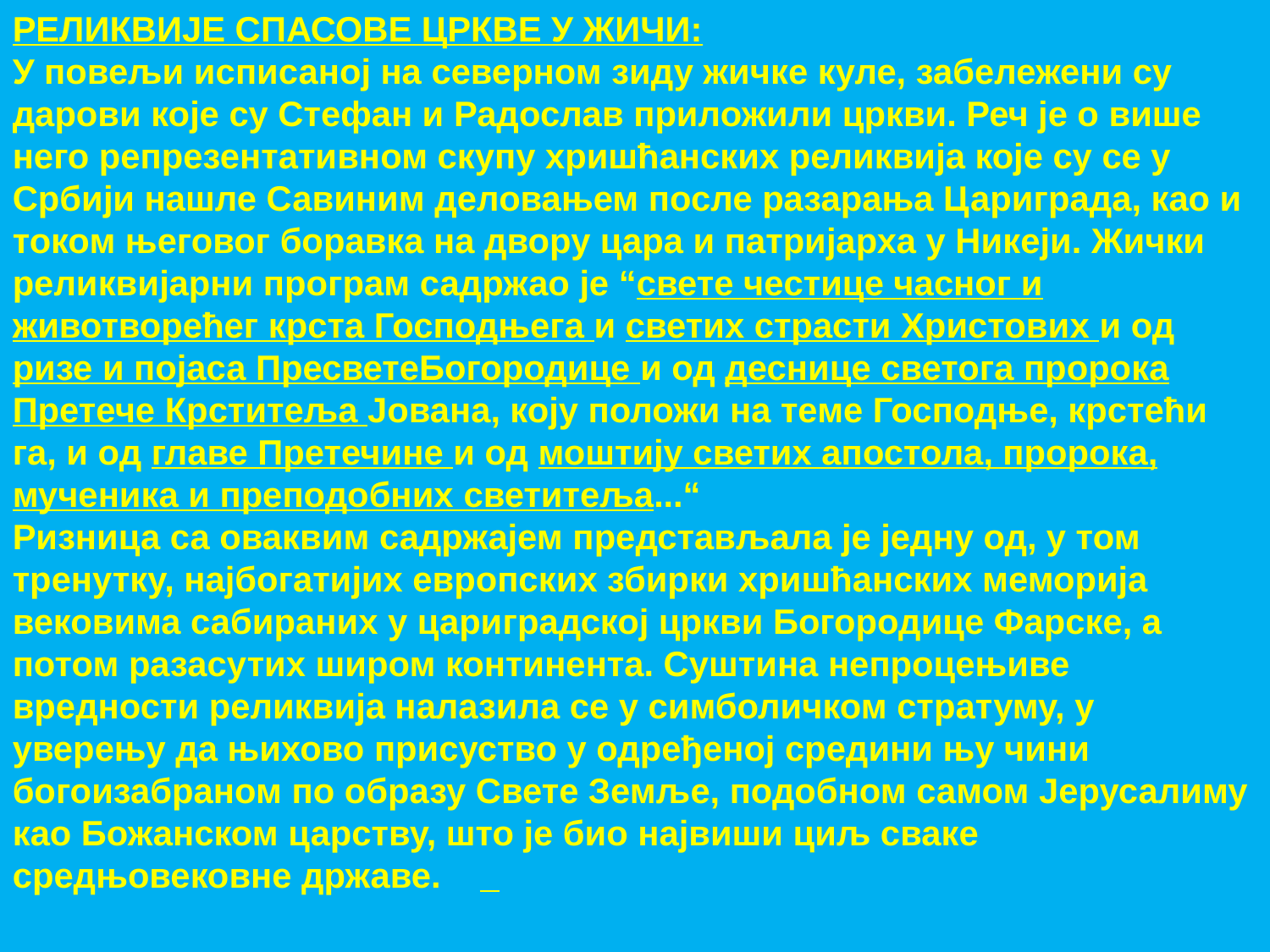

РЕЛИКВИЈЕ СПАСОВЕ ЦРКВЕ У ЖИЧИ:
У повељи исписаној на северном зиду жичке куле, забележени су дарови које су Стефан и Радослав приложили цркви. Реч је о више него репрезентативном скупу хришћанских реликвија које су се у Србији нашле Савиним деловањем после разарања Цариграда, као и током његовог боравка на двору цара и патријарха у Никеји. Жички реликвијарни програм садржао је “свете честице часног и животворећег крста Господњега и светих страсти Христових и од ризе и појаса ПресветеБогородице и од деснице светога пророка Претече Крститеља Јована, коју положи на теме Господње, крстећи га, и од главе Претечине и од моштију светих апостола, пророка, мученика и преподобних светитеља...“
Ризница са оваквим садржајем представљала је једну од, у том тренутку, најбогатијих европских збирки хришћанских меморија вековима сабираних у цариградској цркви Богородице Фарске, а потом разасутих широм континента. Суштина непроцењиве вредности реликвија налазила се у симболичком стратуму, у уверењу да њихово присуство у одређеној средини њу чини богоизабраном по образу Свете Земље, подобном самом Јерусалиму као Божанском царству, што је био највиши циљ сваке средњовековне државе.